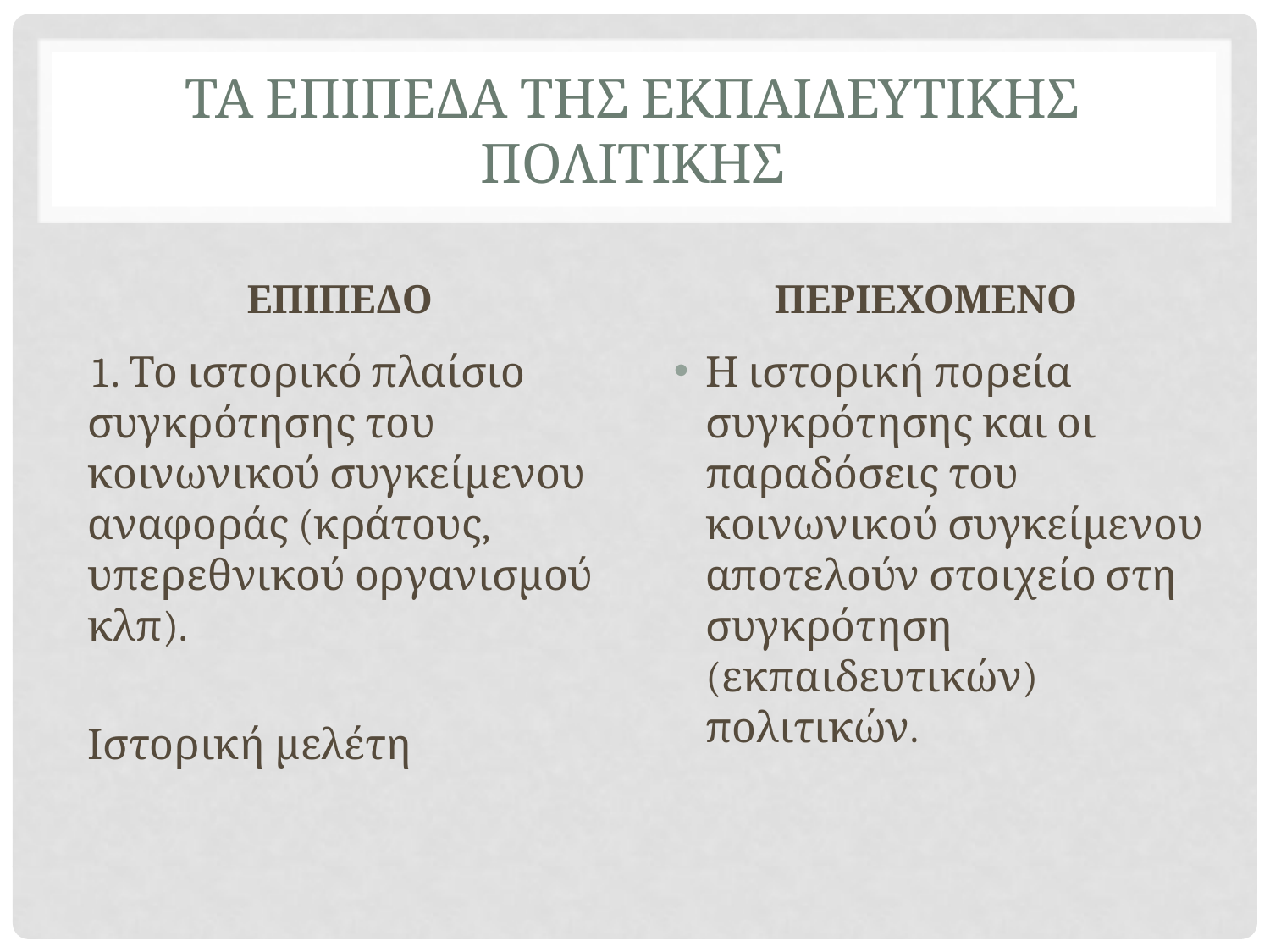

# ΤΑ ΕΠΙΠΕΔΑ ΤΗΣ ΕΚΠΑΙΔΕΥΤΙΚΗΣ ΠΟΛΙΤΙΚΗΣ
ΕΠΙΠΕΔΟ
ΠΕΡΙΕΧΟΜΕΝΟ
1. Το ιστορικό πλαίσιο συγκρότησης του κοινωνικού συγκείμενου αναφοράς (κράτους, υπερεθνικού οργανισμού κλπ).

Ιστορική μελέτη

Η ιστορική πορεία συγκρότησης και οι παραδόσεις του κοινωνικού συγκείμενου αποτελούν στοιχείο στη συγκρότηση (εκπαιδευτικών) πολιτικών.